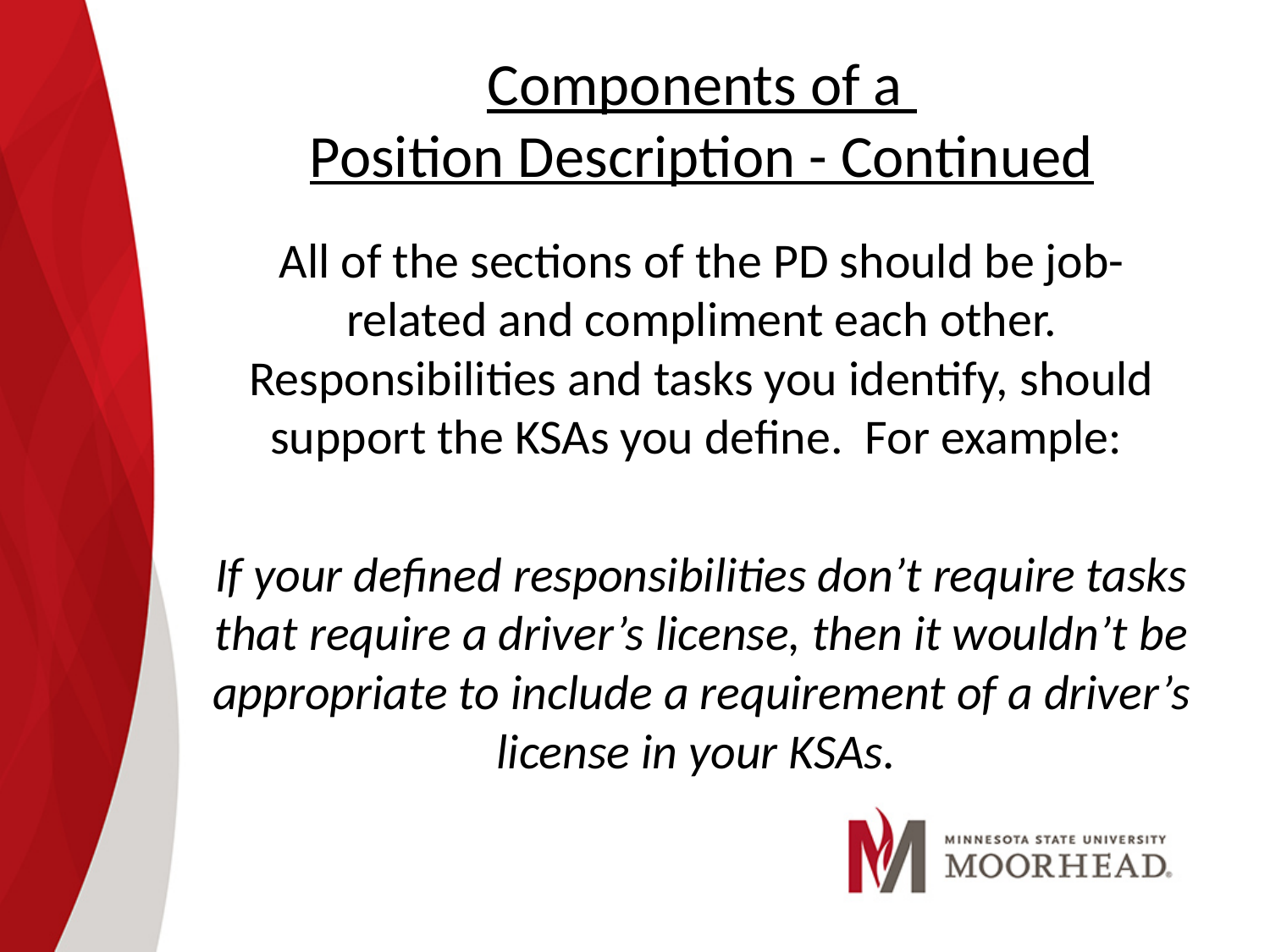

# Components of a Position Description - Continued
All of the sections of the PD should be job-related and compliment each other. Responsibilities and tasks you identify, should support the KSAs you define.  For example:

If your defined responsibilities don’t require tasks that require a driver’s license, then it wouldn’t be appropriate to include a requirement of a driver’s license in your KSAs.